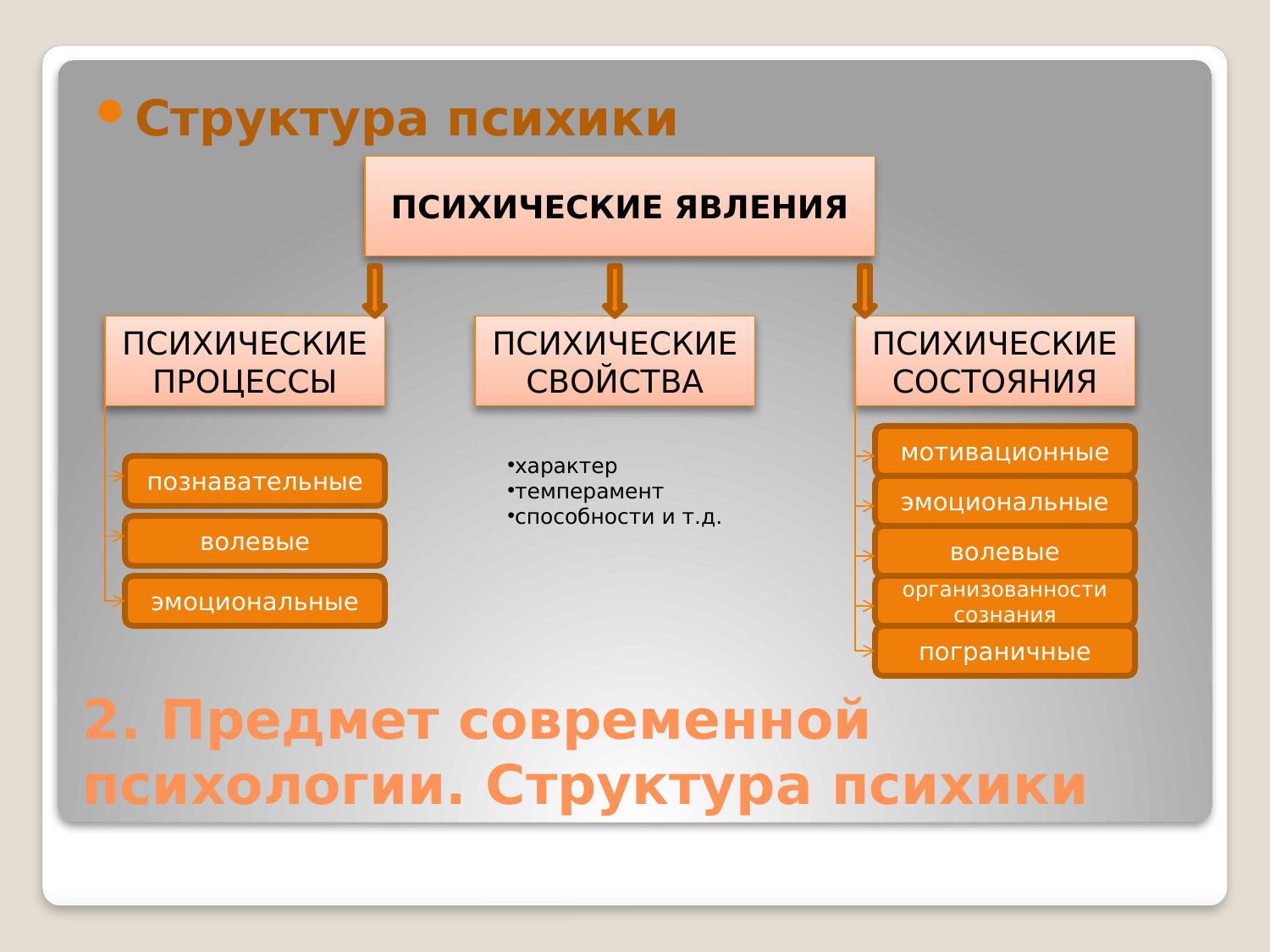

Структура психики

ПСИХИЧЕСКИЕ ЯВЛЕНИЯ

ПСИХИЧЕСКИЕ ПРОЦЕССЫ
ПСИХИЧЕСКИЕ СВОЙСТВА
ПСИХИЧЕСКИЕ СОСТОЯНИЯ
мотивационные
характер
темперамент
способности и т.д.
познавательные
эмоциональные
волевые
волевые
эмоциональные
организованности сознания
пограничные
# 2. Предмет современной психологии. Структура психики